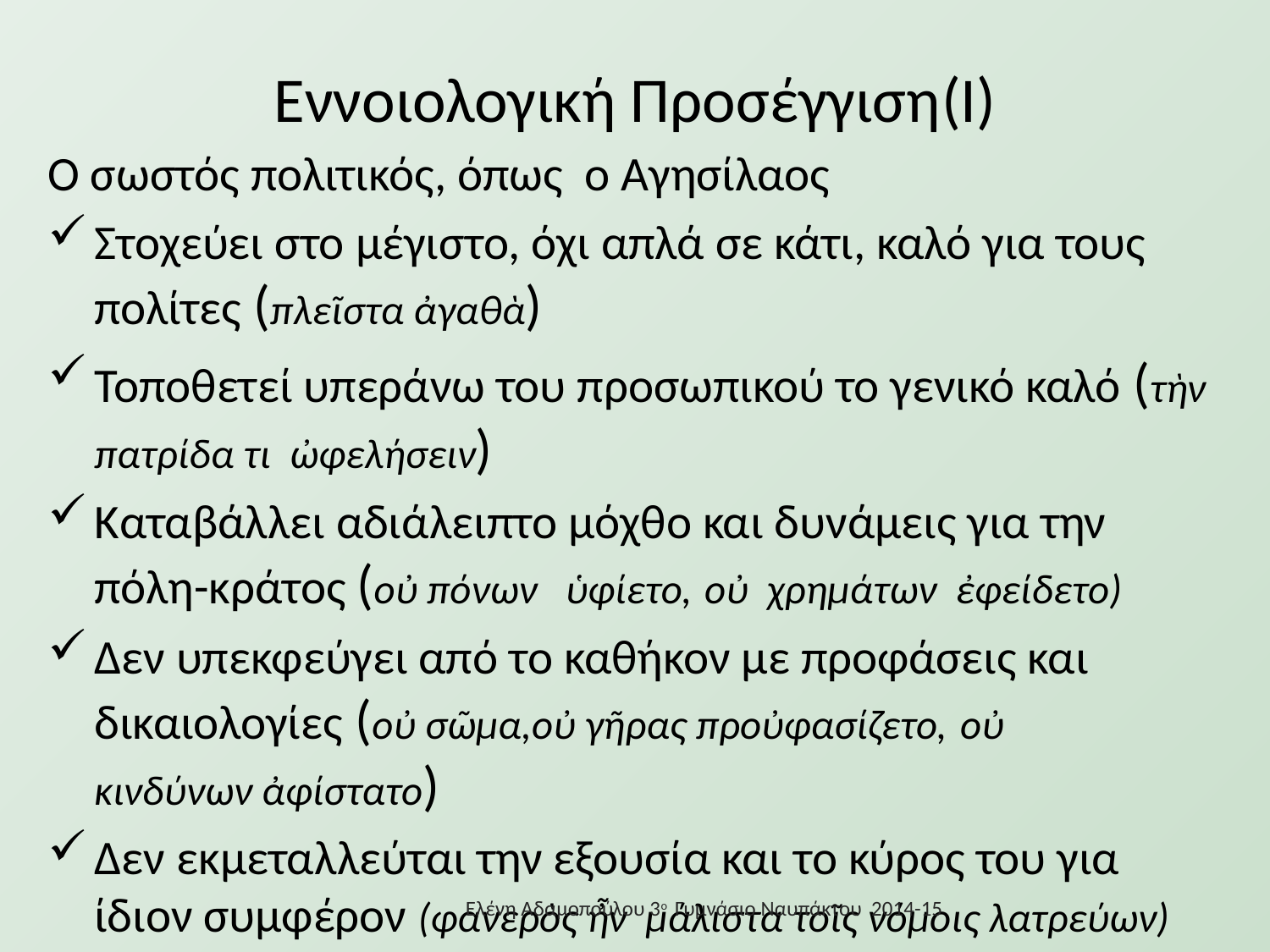

# Εννοιολογική Προσέγγιση(I)
Ο σωστός πολιτικός, όπως  ο Αγησίλαος
Στοχεύει στο μέγιστο, όχι απλά σε κάτι, καλό για τους πολίτες (πλεῖστα ἀγαθὰ)
Τοποθετεί υπεράνω του προσωπικού το γενικό καλό (τὴν πατρίδα τι  ὠφελήσειν)
Καταβάλλει αδιάλειπτο μόχθο και δυνάμεις για την πόλη-κράτος (οὐ πόνων   ὑφίετο, οὐ  χρημάτων  ἐφείδετο)
Δεν υπεκφεύγει από το καθήκον με προφάσεις και δικαιολογίες (οὐ σῶμα,οὐ γῆρας προὐφασίζετο, οὐ κινδύνων ἀφίστατο)
Δεν εκμεταλλεύται την εξουσία και το κύρος του για ίδιον συμφέρον (φανερὸς ἦν  μάλιστα τοῖς νόμοις λατρεύων)

Ελένη Αδαμοπούλου 3ο  Γυμνάσιο Ναυπάκτου  2014-15